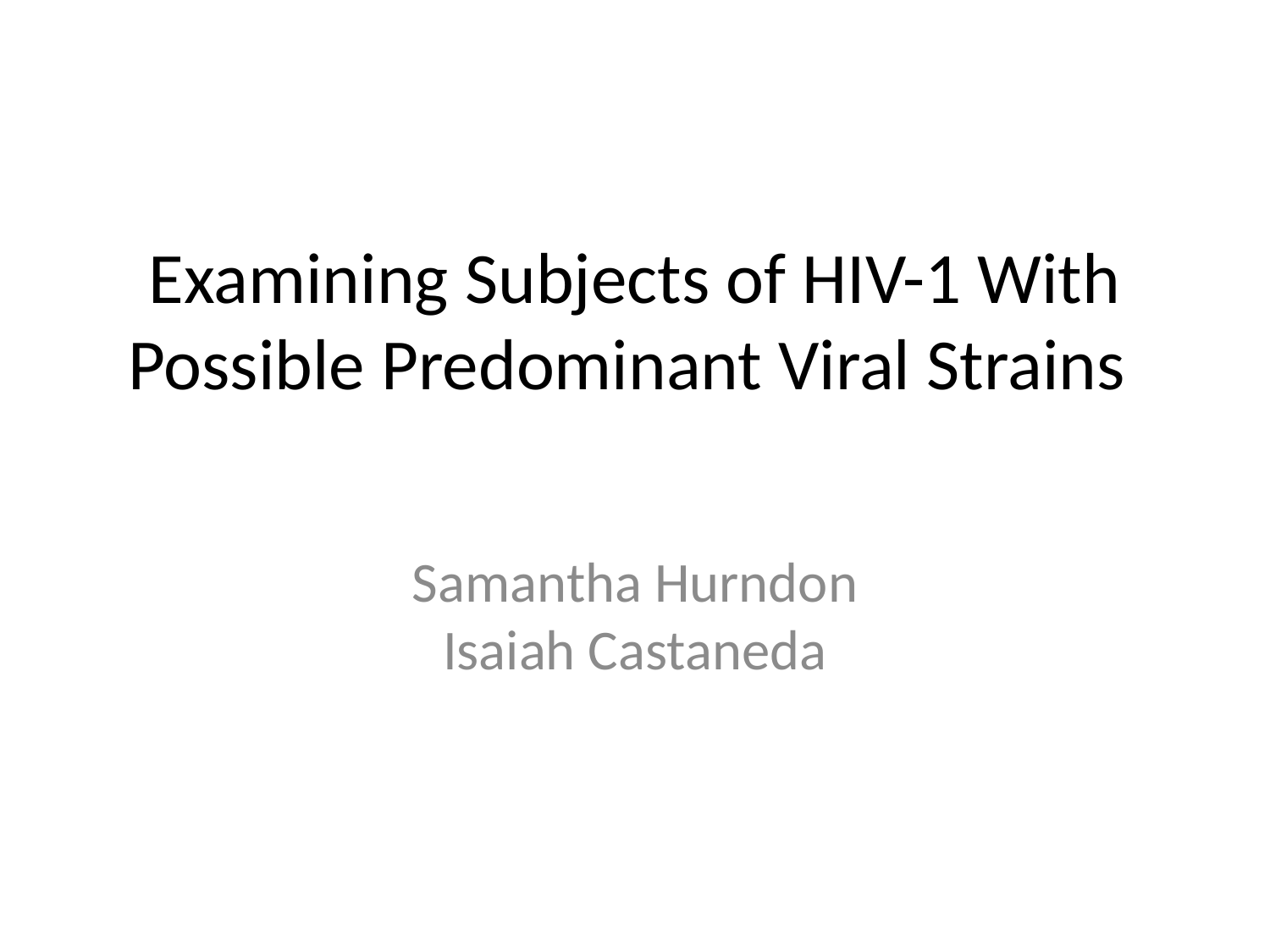

# Examining Subjects of HIV-1 With Possible Predominant Viral Strains
Samantha Hurndon
Isaiah Castaneda